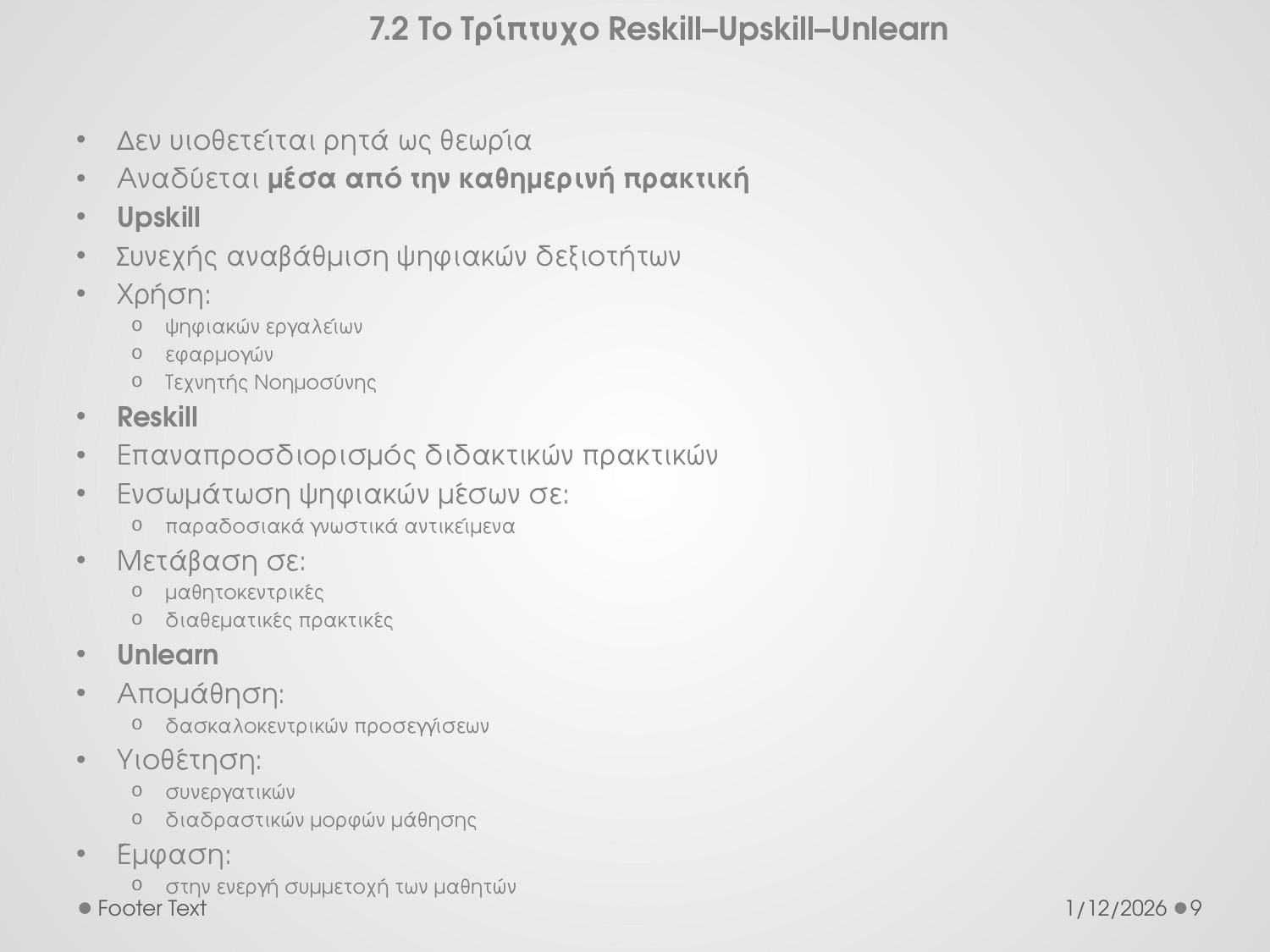

# 7.2 Το Τρίπτυχο Reskill–Upskill–Unlearn
Δεν υιοθετείται ρητά ως θεωρία
Αναδύεται μέσα από την καθημερινή πρακτική
Upskill
Συνεχής αναβάθμιση ψηφιακών δεξιοτήτων
Χρήση:
ψηφιακών εργαλείων
εφαρμογών
Τεχνητής Νοημοσύνης
Reskill
Επαναπροσδιορισμός διδακτικών πρακτικών
Ενσωμάτωση ψηφιακών μέσων σε:
παραδοσιακά γνωστικά αντικείμενα
Μετάβαση σε:
μαθητοκεντρικές
διαθεματικές πρακτικές
Unlearn
Απομάθηση:
δασκαλοκεντρικών προσεγγίσεων
Υιοθέτηση:
συνεργατικών
διαδραστικών μορφών μάθησης
Έμφαση:
στην ενεργή συμμετοχή των μαθητών
Footer Text
1/12/2026
9